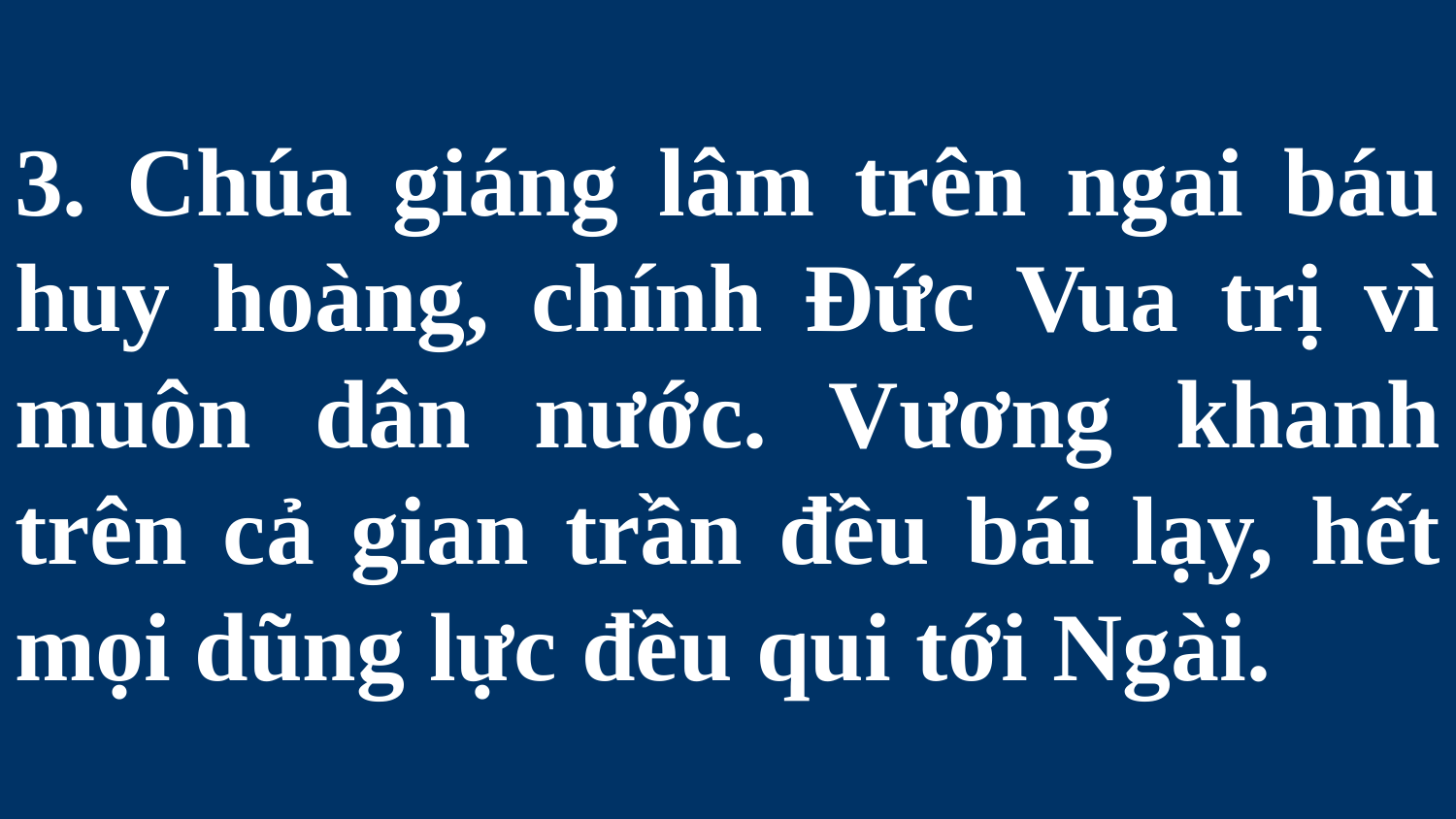

# 3. Chúa giáng lâm trên ngai báu huy hoàng, chính Đức Vua trị vì muôn dân nước. Vương khanh trên cả gian trần đều bái lạy, hết mọi dũng lực đều qui tới Ngài.